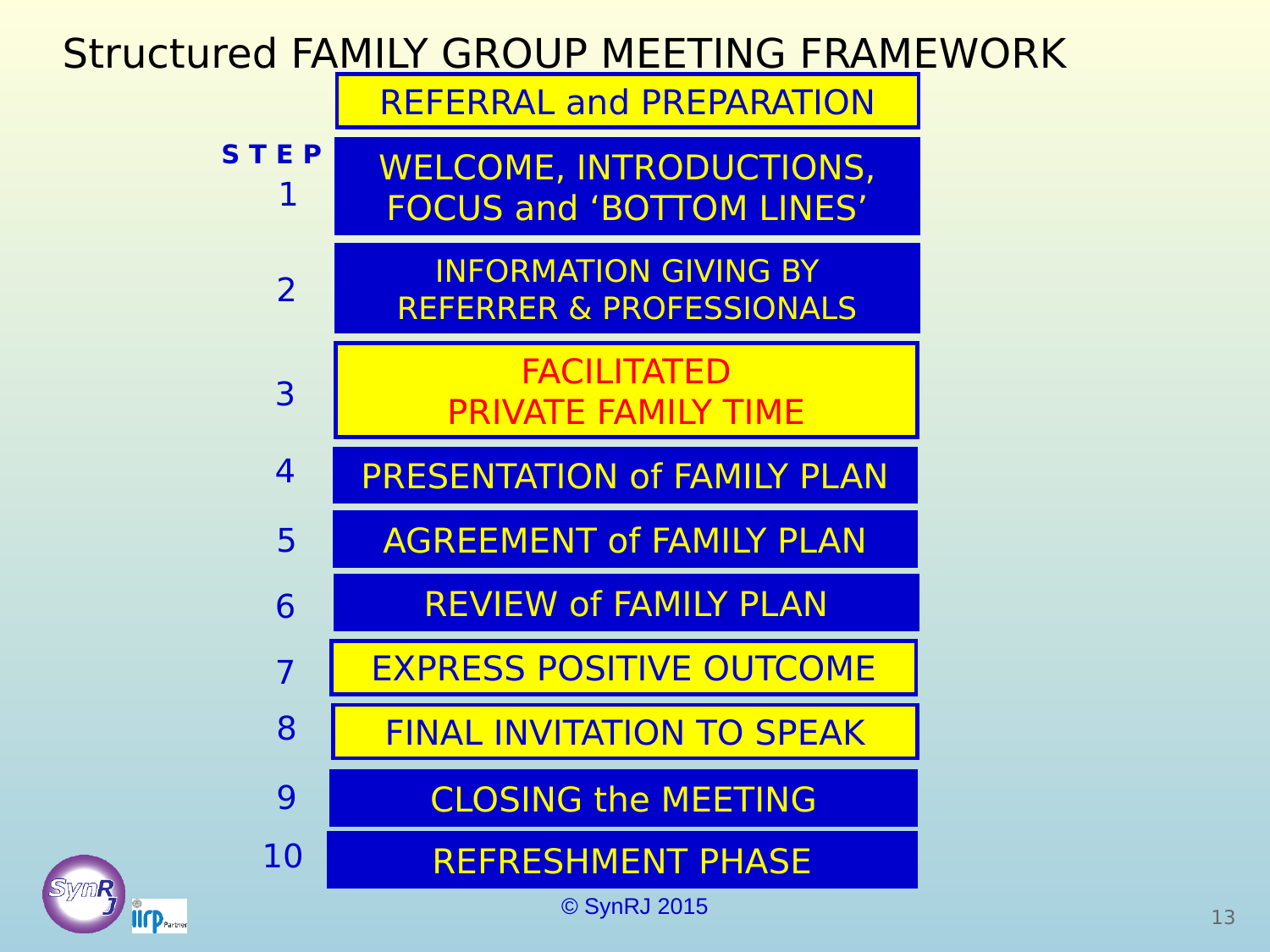

Structured FAMILY GROUP MEETING FRAMEWORK
REFERRAL and PREPARATION
S T E P
WELCOME, INTRODUCTIONS, FOCUS and ‘BOTTOM LINES’
1
INFORMATION GIVING BY
REFERRER & PROFESSIONALS
2
FACILITATED
PRIVATE FAMILY TIME
3
PRESENTATION of FAMILY PLAN
4
AGREEMENT of FAMILY PLAN
5
REVIEW of FAMILY PLAN
6
EXPRESS POSITIVE OUTCOME
7
FINAL INVITATION TO SPEAK
8
CLOSING the MEETING
9
REFRESHMENT PHASE
10
© SynRJ 2015
13